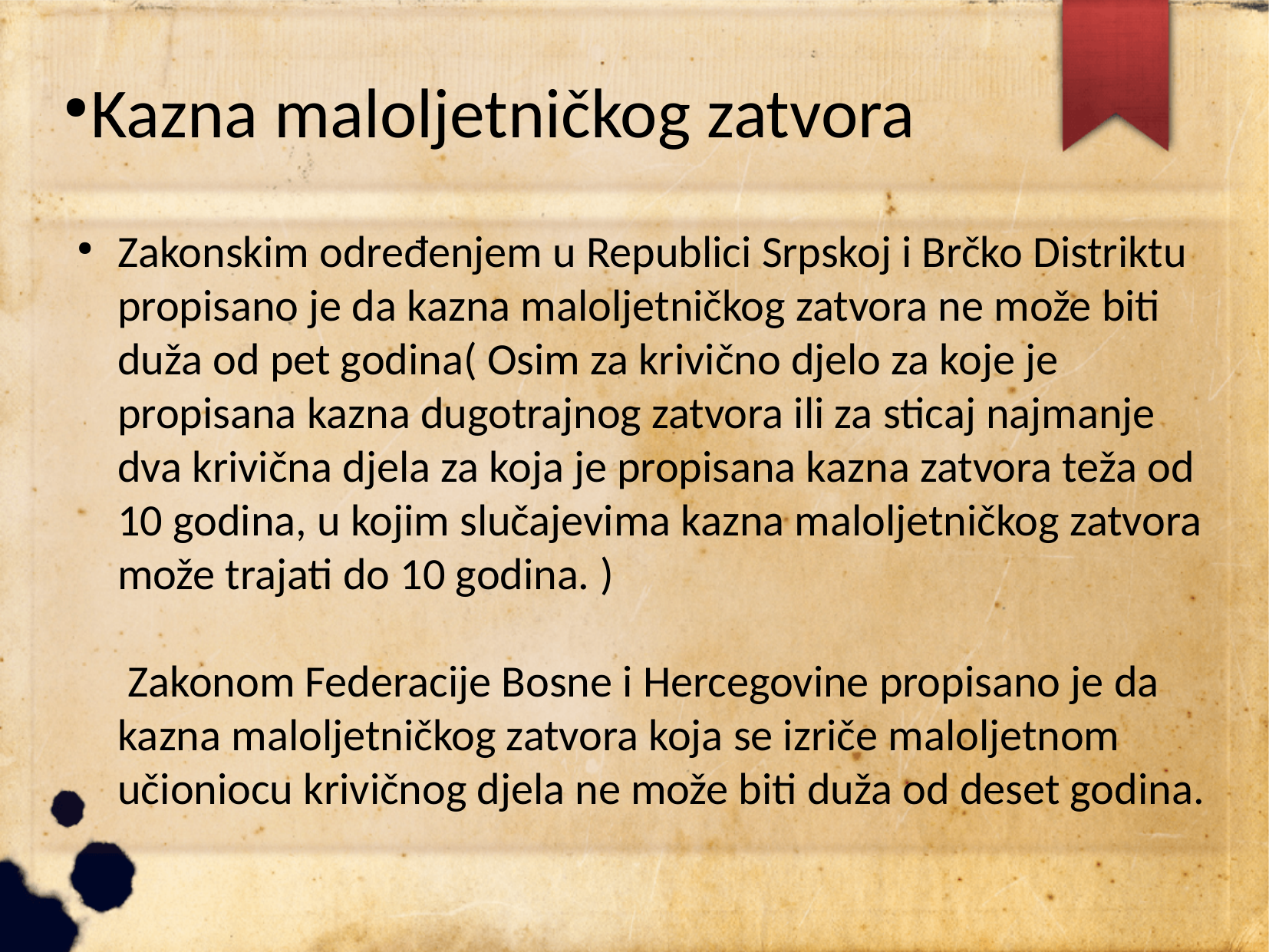

# Kazna maloljetničkog zatvora
Zakonskim određenjem u Republici Srpskoj i Brčko Distriktu propisano je da kazna maloljetničkog zatvora ne može biti duža od pet godina( Osim za krivično djelo za koje je propisana kazna dugotrajnog zatvora ili za sticaj najmanje dva krivična djela za koja je propisana kazna zatvora teža od 10 godina, u kojim slučajevima kazna maloljetničkog zatvora može trajati do 10 godina. )
 Zakonom Federacije Bosne i Hercegovine propisano je da kazna maloljetničkog zatvora koja se izriče maloljetnom učioniocu krivičnog djela ne može biti duža od deset godina.